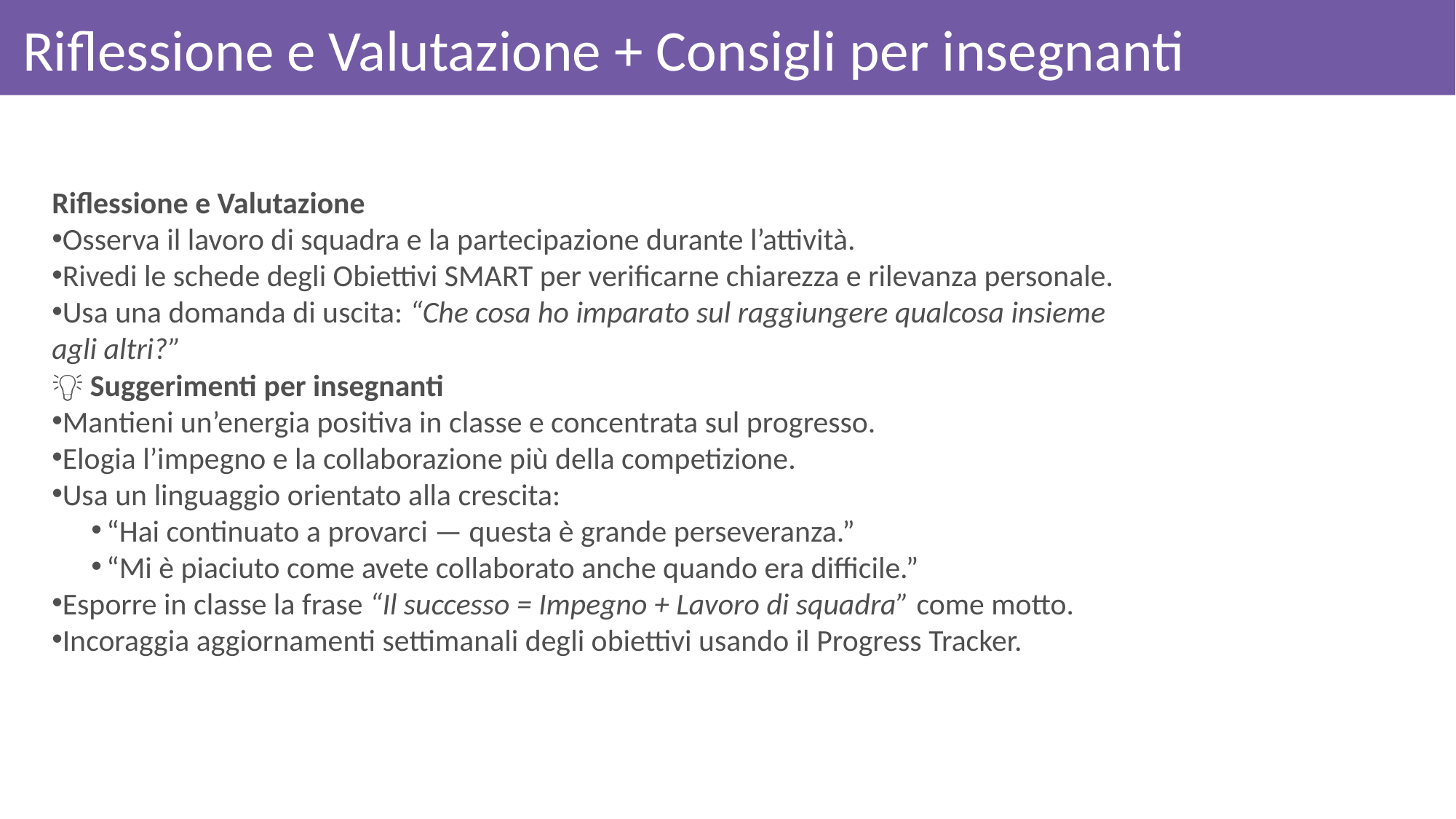

# Riflessione e Valutazione + Consigli per insegnanti
Riflessione e Valutazione
Osserva il lavoro di squadra e la partecipazione durante l’attività.
Rivedi le schede degli Obiettivi SMART per verificarne chiarezza e rilevanza personale.
Usa una domanda di uscita: “Che cosa ho imparato sul raggiungere qualcosa insieme agli altri?”
💡 Suggerimenti per insegnanti
Mantieni un’energia positiva in classe e concentrata sul progresso.
Elogia l’impegno e la collaborazione più della competizione.
Usa un linguaggio orientato alla crescita:
“Hai continuato a provarci — questa è grande perseveranza.”
“Mi è piaciuto come avete collaborato anche quando era difficile.”
Esporre in classe la frase “Il successo = Impegno + Lavoro di squadra” come motto.
Incoraggia aggiornamenti settimanali degli obiettivi usando il Progress Tracker.